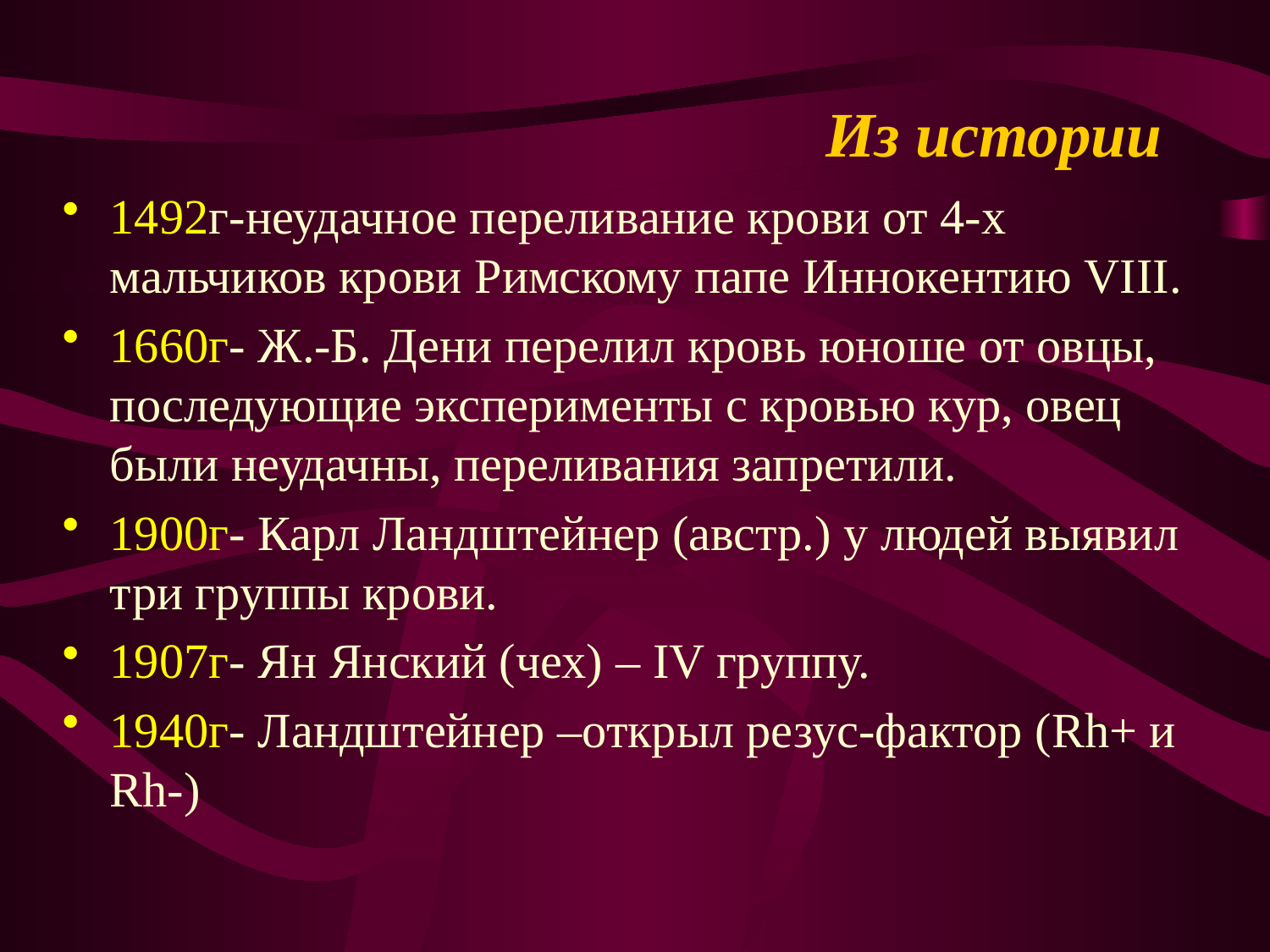

# Из истории
1492г-неудачное переливание крови от 4-х мальчиков крови Римскому папе Иннокентию VIII.
1660г- Ж.-Б. Дени перелил кровь юноше от овцы, последующие эксперименты с кровью кур, овец были неудачны, переливания запретили.
1900г- Карл Ландштейнер (австр.) у людей выявил три группы крови.
1907г- Ян Янский (чех) – IV группу.
1940г- Ландштейнер –открыл резус-фактор (Rh+ и Rh-)